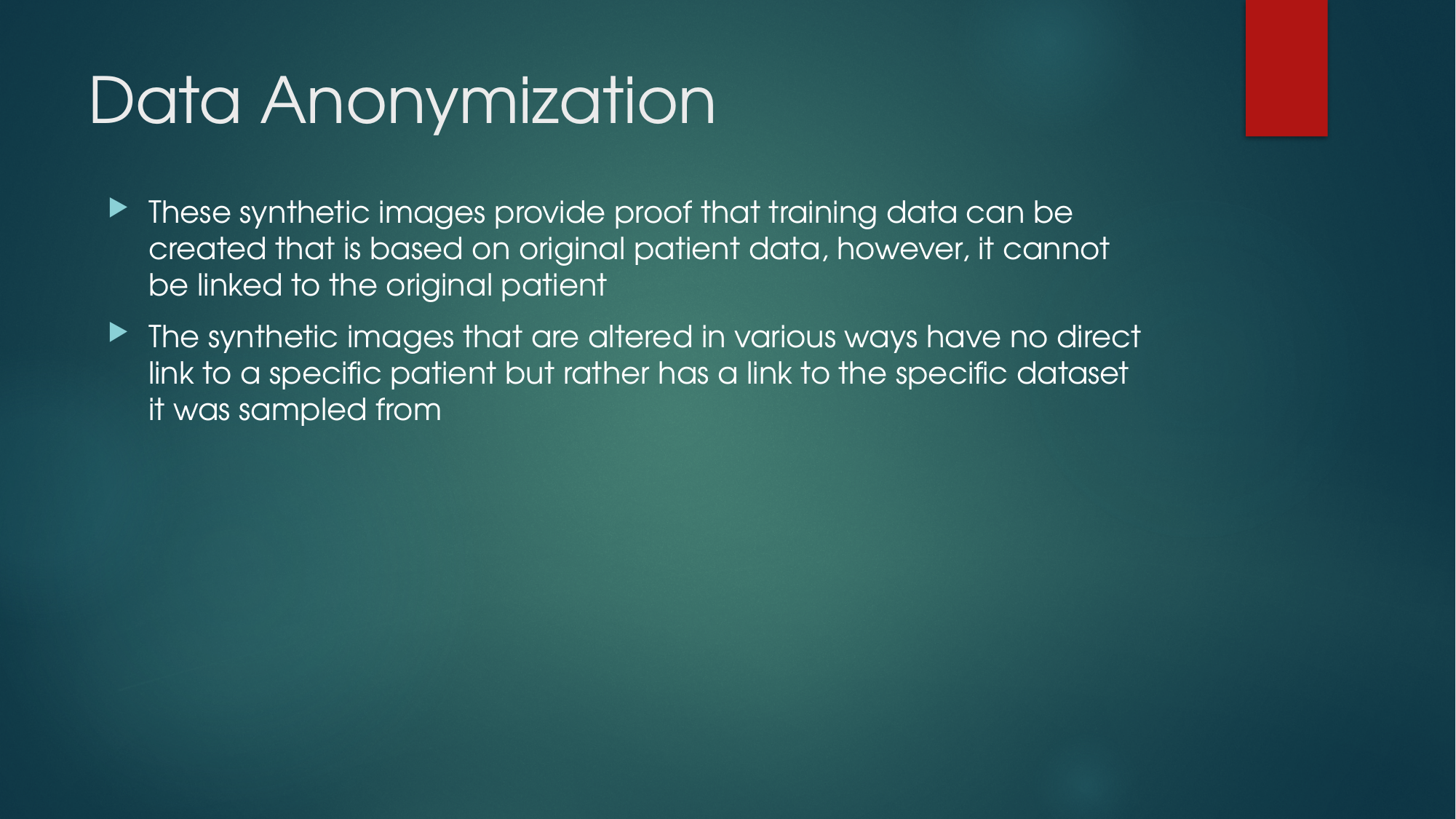

# Data Anonymization
These synthetic images provide proof that training data can be created that is based on original patient data, however, it cannot be linked to the original patient
The synthetic images that are altered in various ways have no direct link to a specific patient but rather has a link to the specific dataset it was sampled from